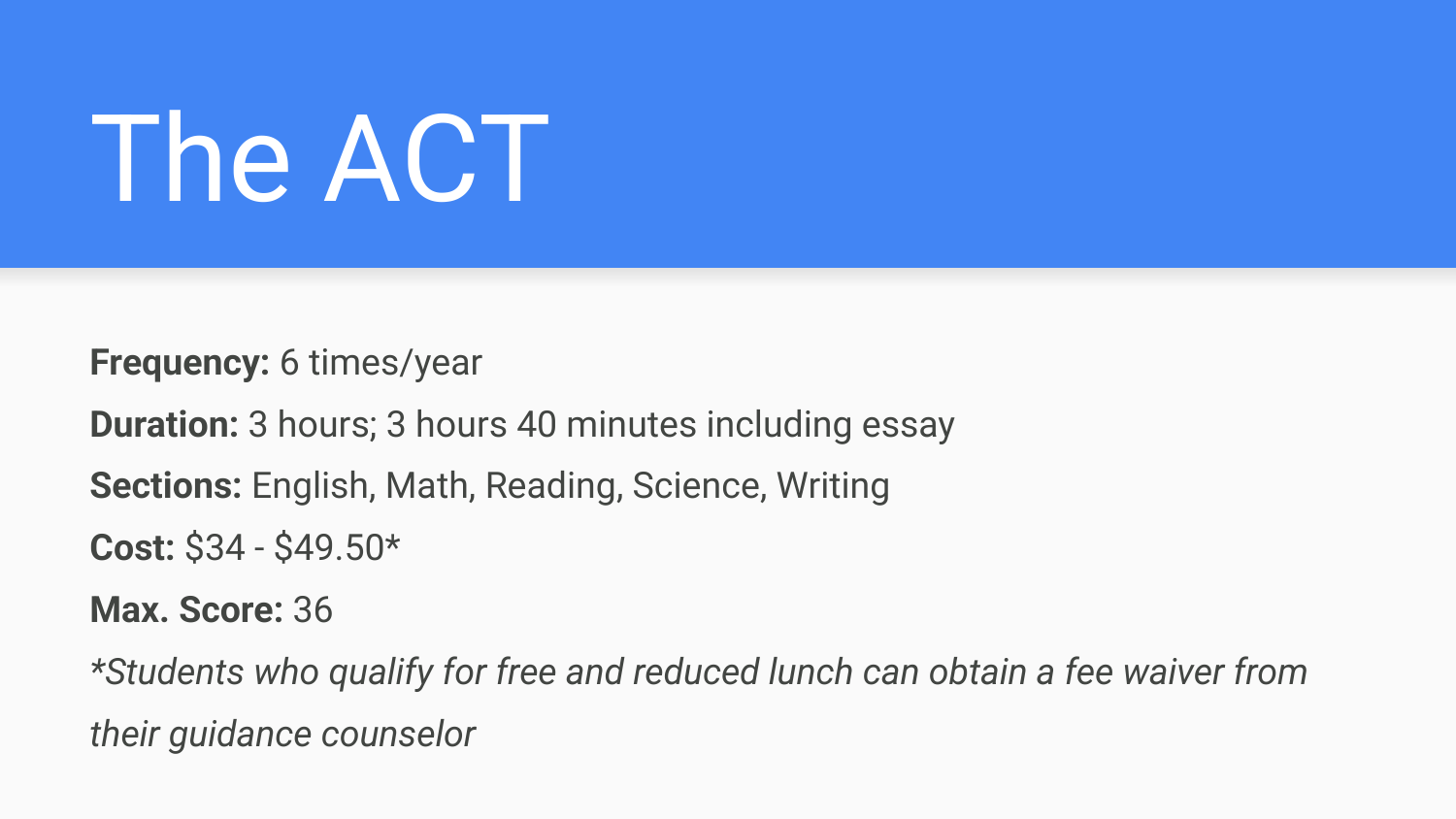

# The ACT
Frequency: 6 times/year
Duration: 3 hours; 3 hours 40 minutes including essay
Sections: English, Math, Reading, Science, Writing
Cost: $34 - $49.50*
Max. Score: 36
*Students who qualify for free and reduced lunch can obtain a fee waiver from their guidance counselor